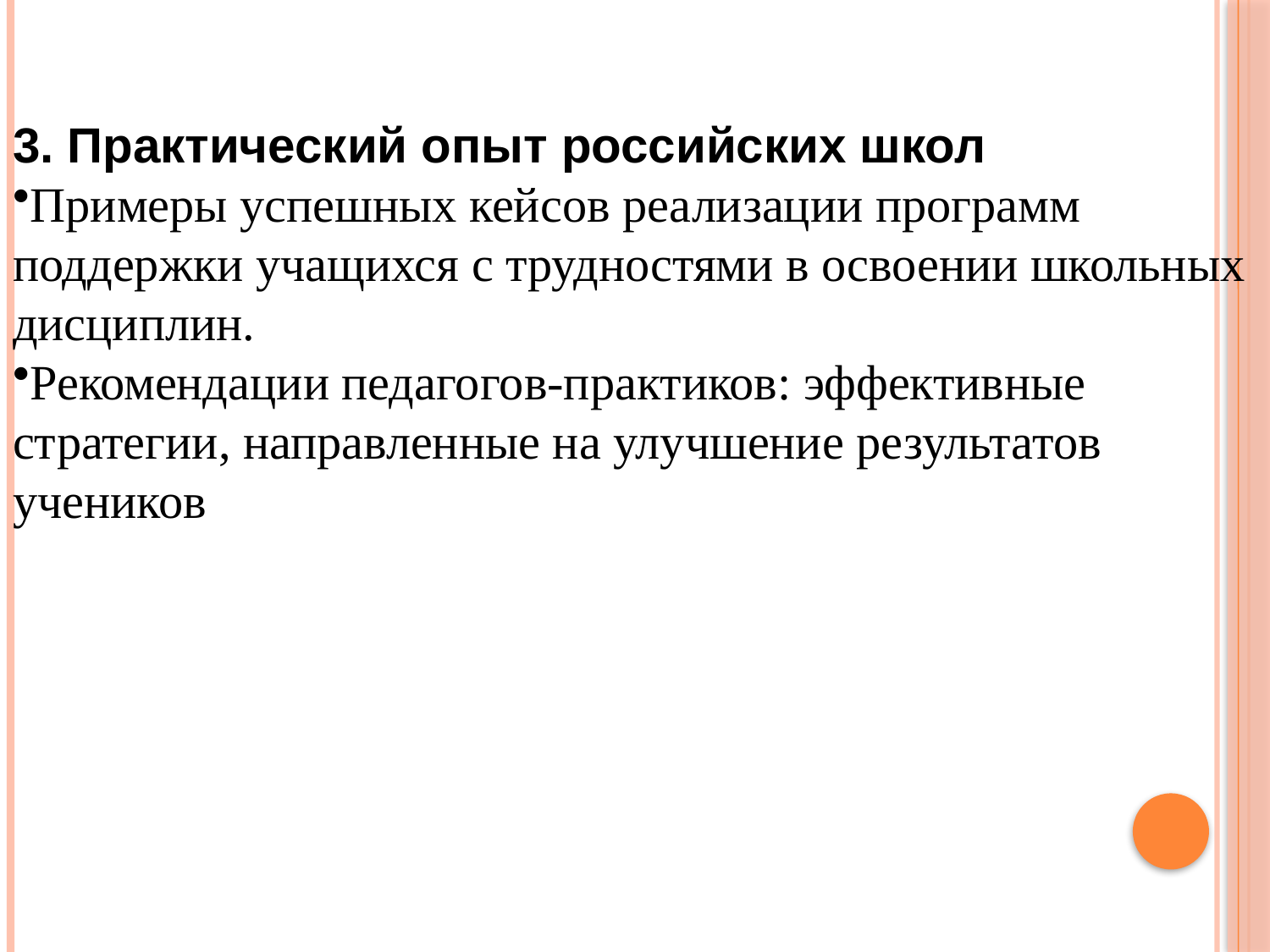

3. Практический опыт российских школ
Примеры успешных кейсов реализации программ поддержки учащихся с трудностями в освоении школьных дисциплин.
Рекомендации педагогов-практиков: эффективные стратегии, направленные на улучшение результатов учеников